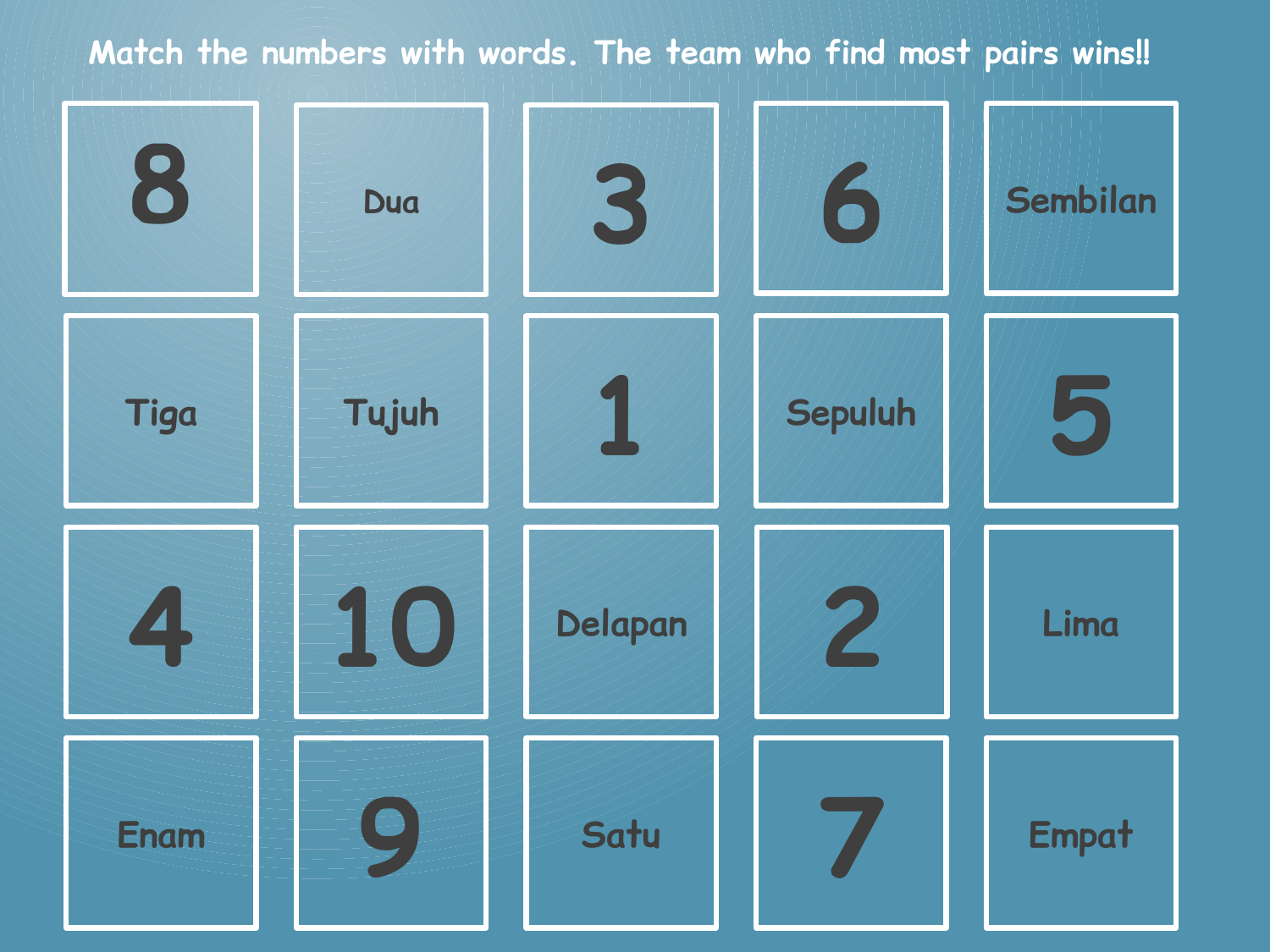

Match the numbers with words. The team who find most pairs wins!!
8

6
Sembilan
Dua
3
Tiga
Tujuh
1
Sepuluh
5
4
10
Delapan
2
Lima
Enam
9
Satu
7
Empat